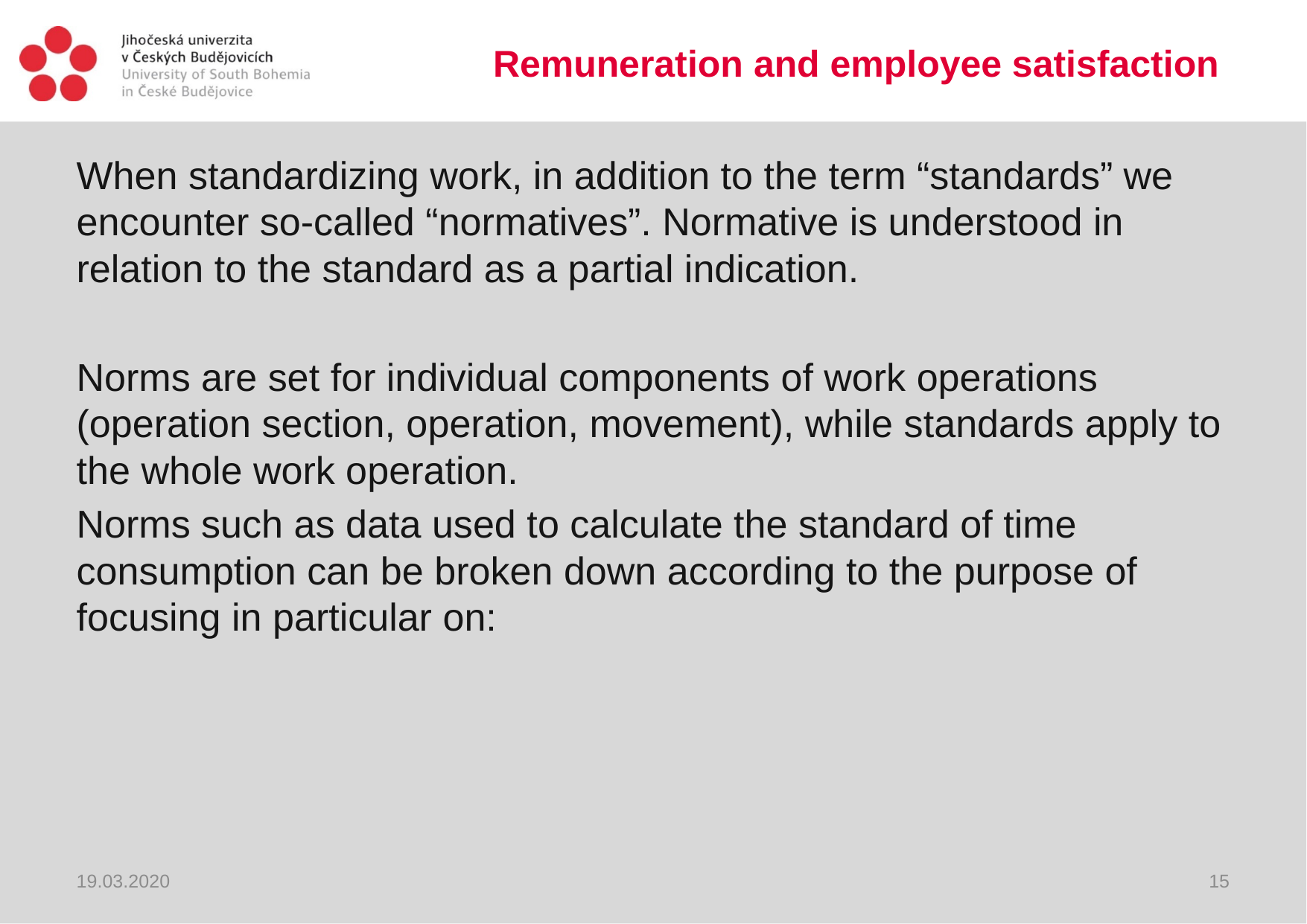

# Remuneration and employee satisfaction
When standardizing work, in addition to the term “standards” we encounter so-called “normatives”. Normative is understood in relation to the standard as a partial indication.

Norms are set for individual components of work operations (operation section, operation, movement), while standards apply to the whole work operation.
Norms such as data used to calculate the standard of time consumption can be broken down according to the purpose of focusing in particular on:
19.03.2020
15